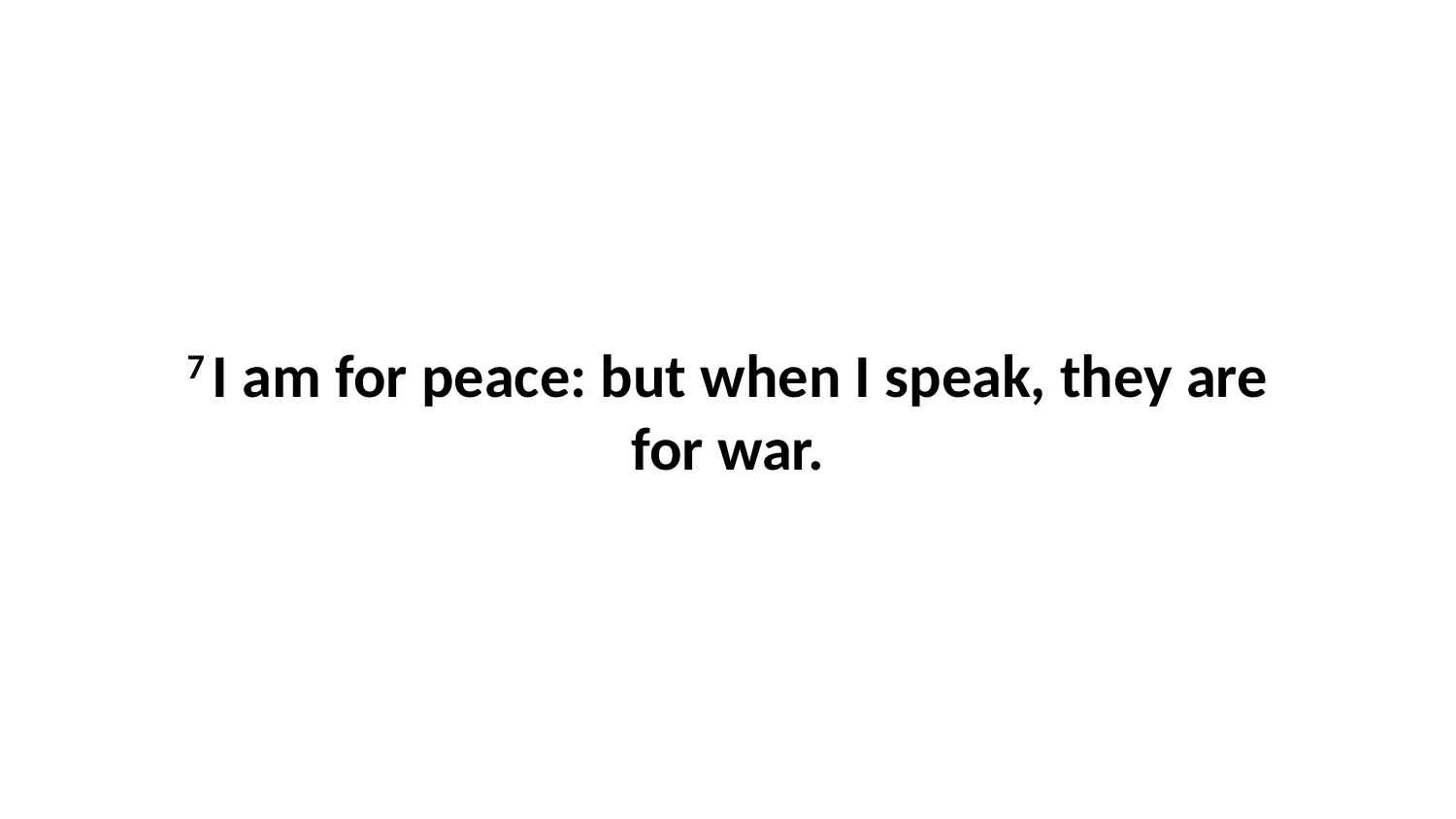

7 I am for peace: but when I speak, they are for war.